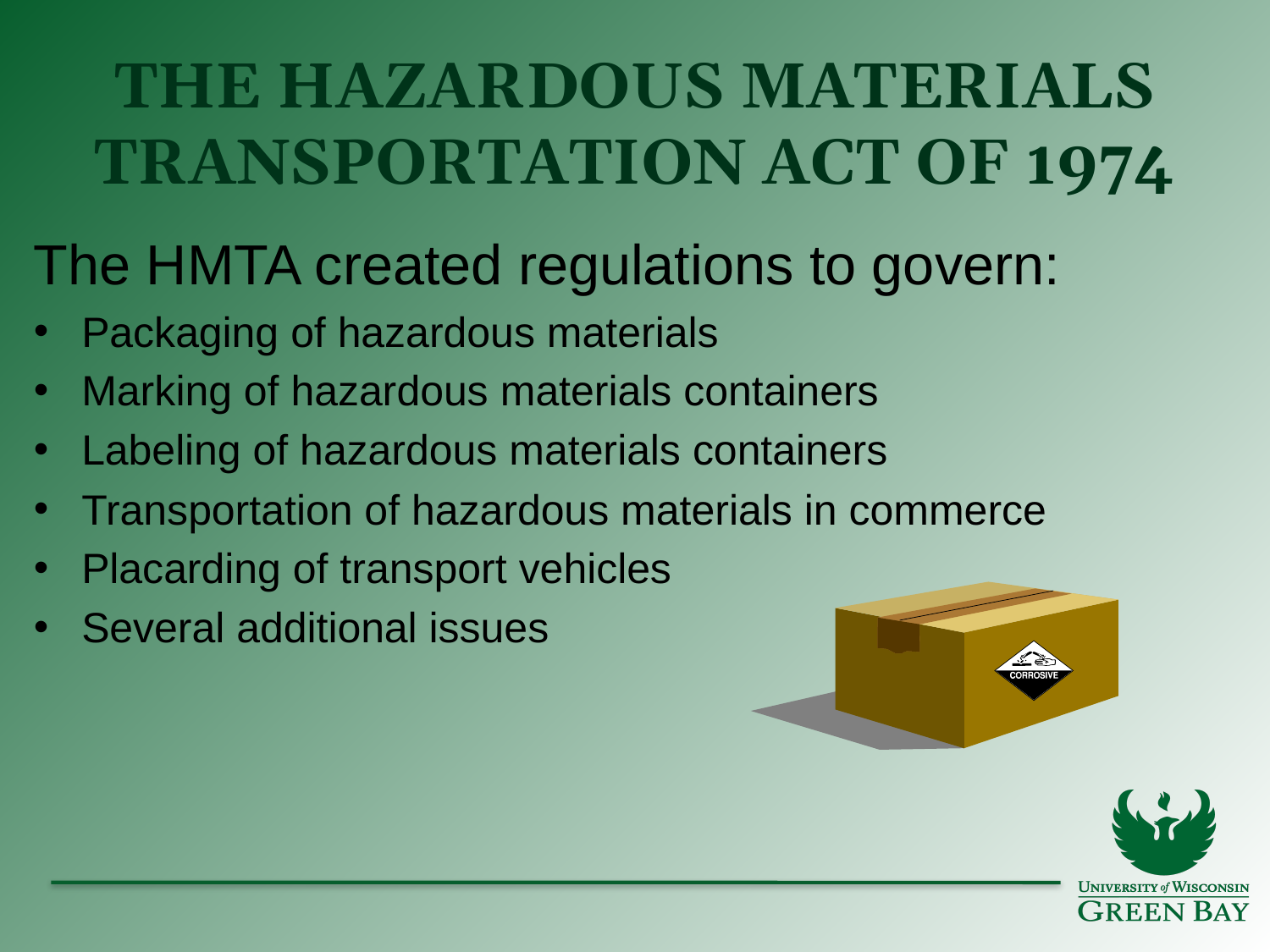

# The Hazardous Materials Transportation Act of 1974
The HMTA created regulations to govern:
Packaging of hazardous materials
Marking of hazardous materials containers
Labeling of hazardous materials containers
Transportation of hazardous materials in commerce
Placarding of transport vehicles
Several additional issues